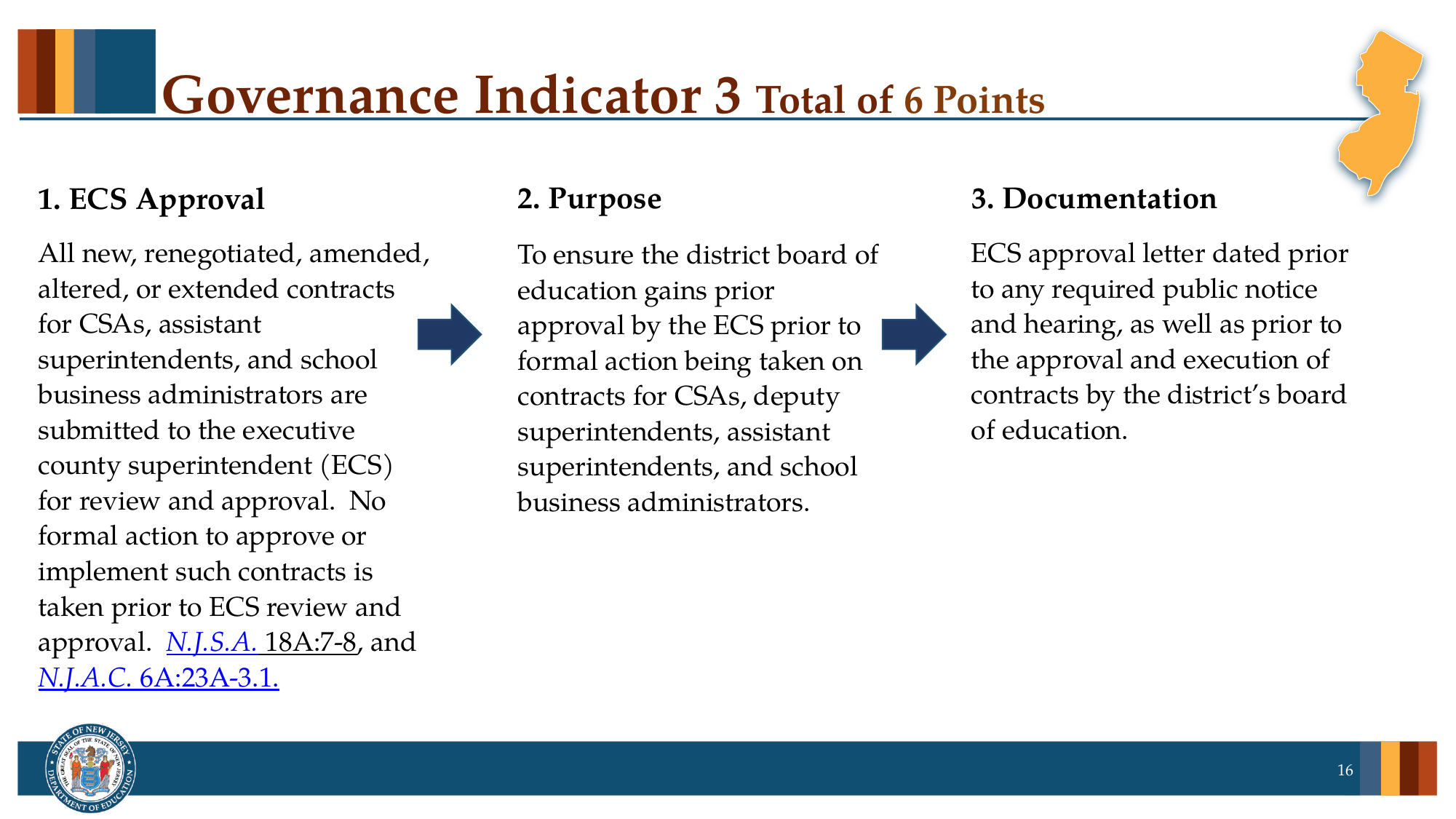

# Governance Indicator 3 Total of 6 Points
3. Documentation
2. Purpose
1. ECS Approval
All new, renegotiated, amended, altered, or extended contracts for CSAs, assistant superintendents, and school business administrators are submitted to the executive county superintendent (ECS) for review and approval.  No formal action to approve or implement such contracts is taken prior to ECS review and approval.  N.J.S.A. 18A:7-8, and N.J.A.C. 6A:23A-3.1.
ECS approval letter dated prior to any required public notice and hearing, as well as prior to the approval and execution of contracts by the district’s board of education.
To ensure the district board of education gains prior approval by the ECS prior to formal action being taken on contracts for CSAs, deputy superintendents, assistant superintendents, and school business administrators.
16